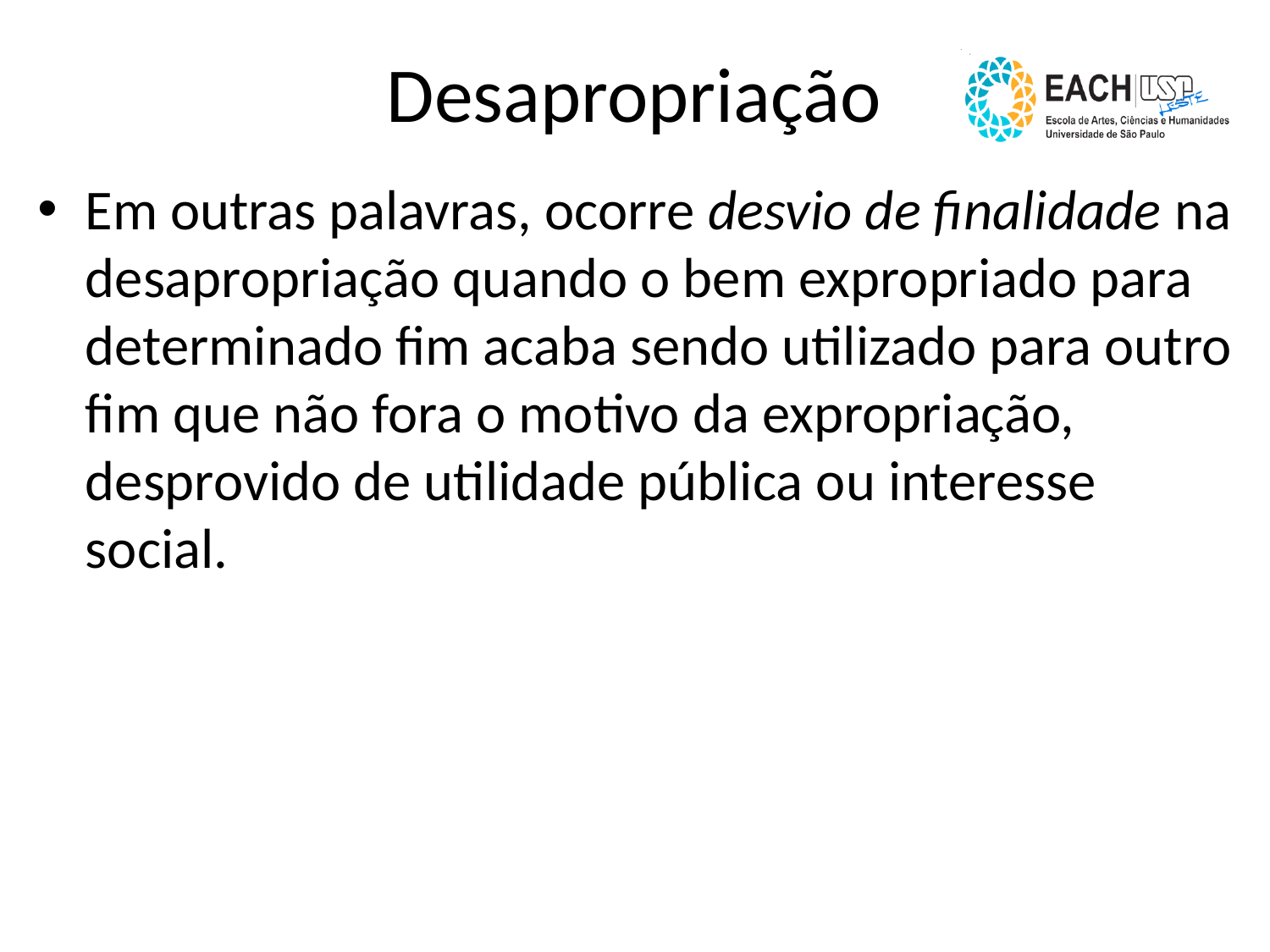

# Desapropriação
Em outras palavras, ocorre desvio de finalidade na desapropriação quando o bem expropriado para determinado fim acaba sendo utilizado para outro fim que não fora o motivo da expropriação, desprovido de utilidade pública ou interesse social.